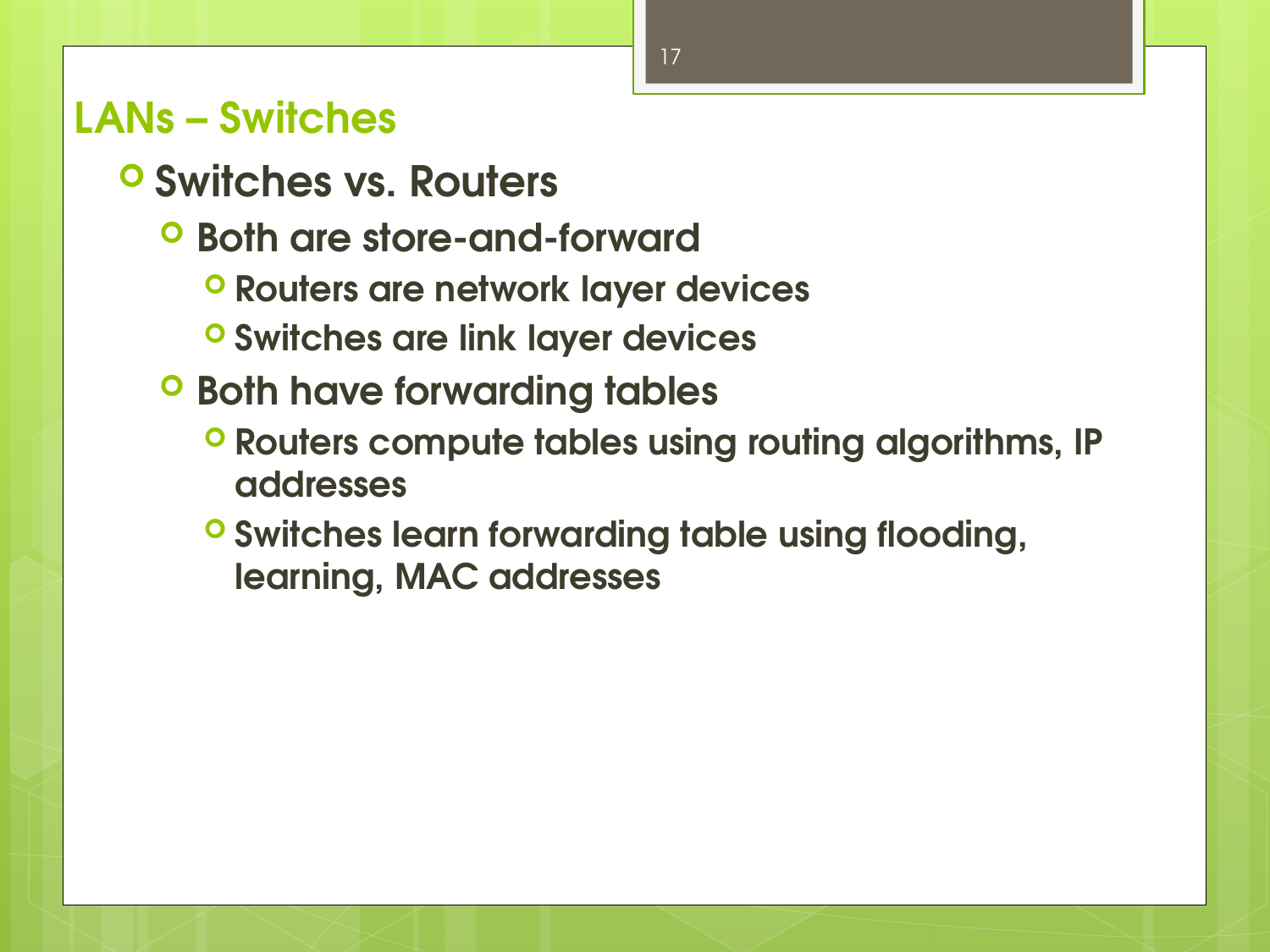

17
# LANs – Switches
Switches vs. Routers
Both are store-and-forward
Routers are network layer devices
Switches are link layer devices
Both have forwarding tables
Routers compute tables using routing algorithms, IP addresses
Switches learn forwarding table using flooding, learning, MAC addresses